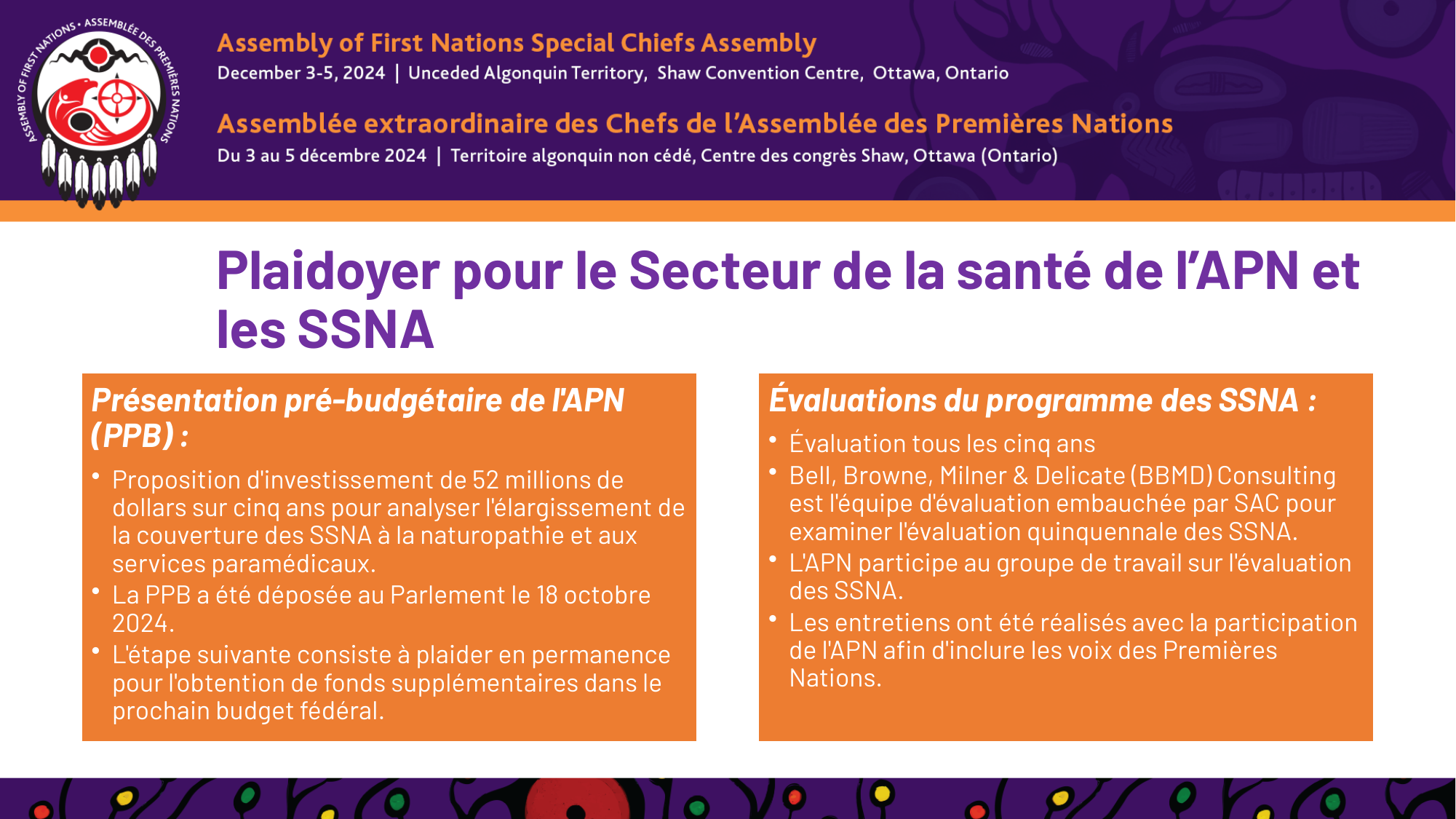

Plaidoyer pour le Secteur de la santé de l’APN et les SSNA
Présentation pré-budgétaire de l'APN (PPB) :
Proposition d'investissement de 52 millions de dollars sur cinq ans pour analyser l'élargissement de la couverture des SSNA à la naturopathie et aux services paramédicaux.
La PPB a été déposée au Parlement le 18 octobre 2024.
L'étape suivante consiste à plaider en permanence pour l'obtention de fonds supplémentaires dans le prochain budget fédéral.
Évaluations du programme des SSNA :
Évaluation tous les cinq ans
Bell, Browne, Milner & Delicate (BBMD) Consulting est l'équipe d'évaluation embauchée par SAC pour examiner l'évaluation quinquennale des SSNA.
L'APN participe au groupe de travail sur l'évaluation des SSNA.
Les entretiens ont été réalisés avec la participation de l'APN afin d'inclure les voix des Premières Nations.